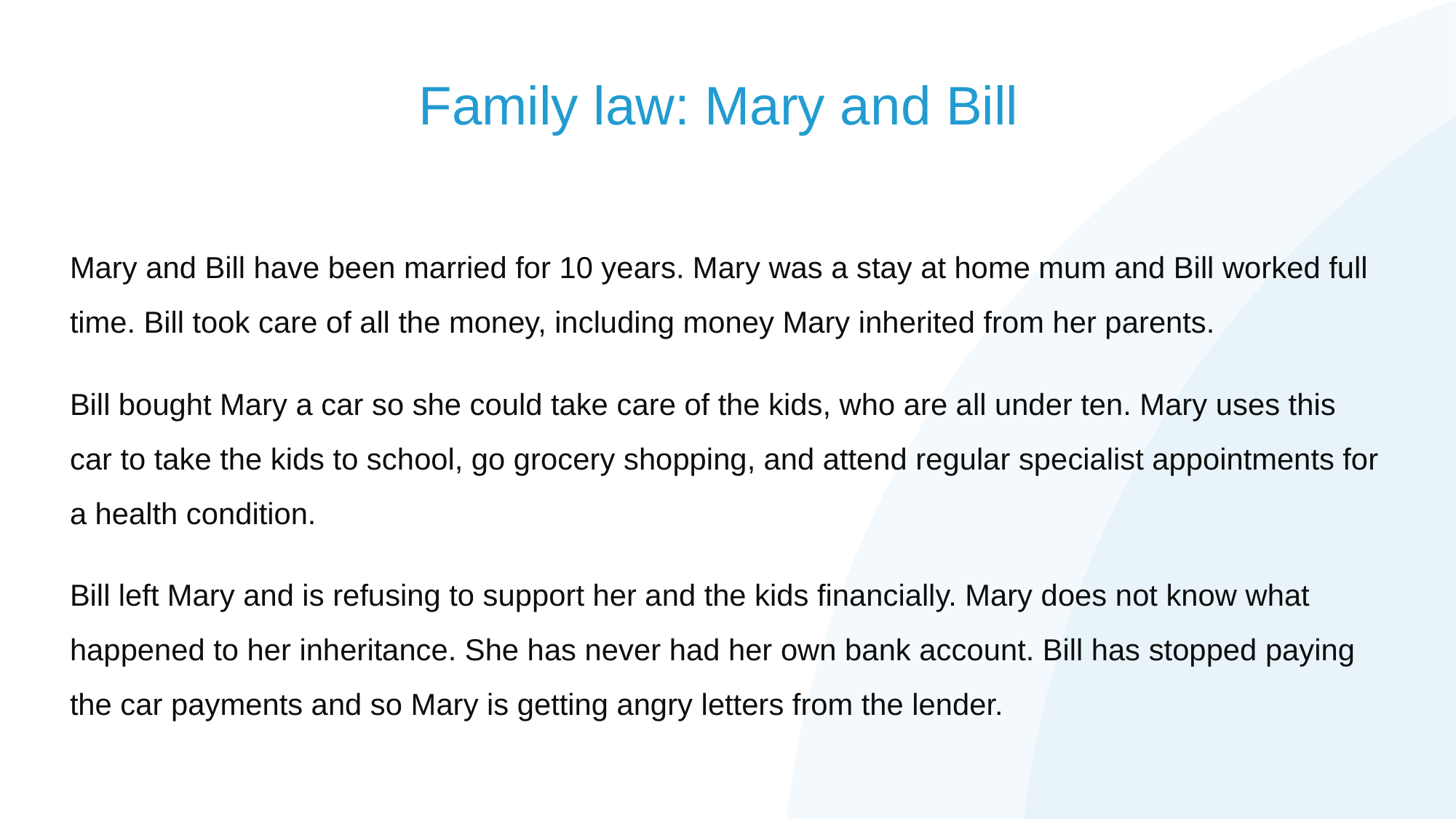

# Family law: Mary and Bill
Mary and Bill have been married for 10 years. Mary was a stay at home mum and Bill worked full time. Bill took care of all the money, including money Mary inherited from her parents.
Bill bought Mary a car so she could take care of the kids, who are all under ten. Mary uses this car to take the kids to school, go grocery shopping, and attend regular specialist appointments for a health condition.
Bill left Mary and is refusing to support her and the kids financially. Mary does not know what happened to her inheritance. She has never had her own bank account. Bill has stopped paying the car payments and so Mary is getting angry letters from the lender.